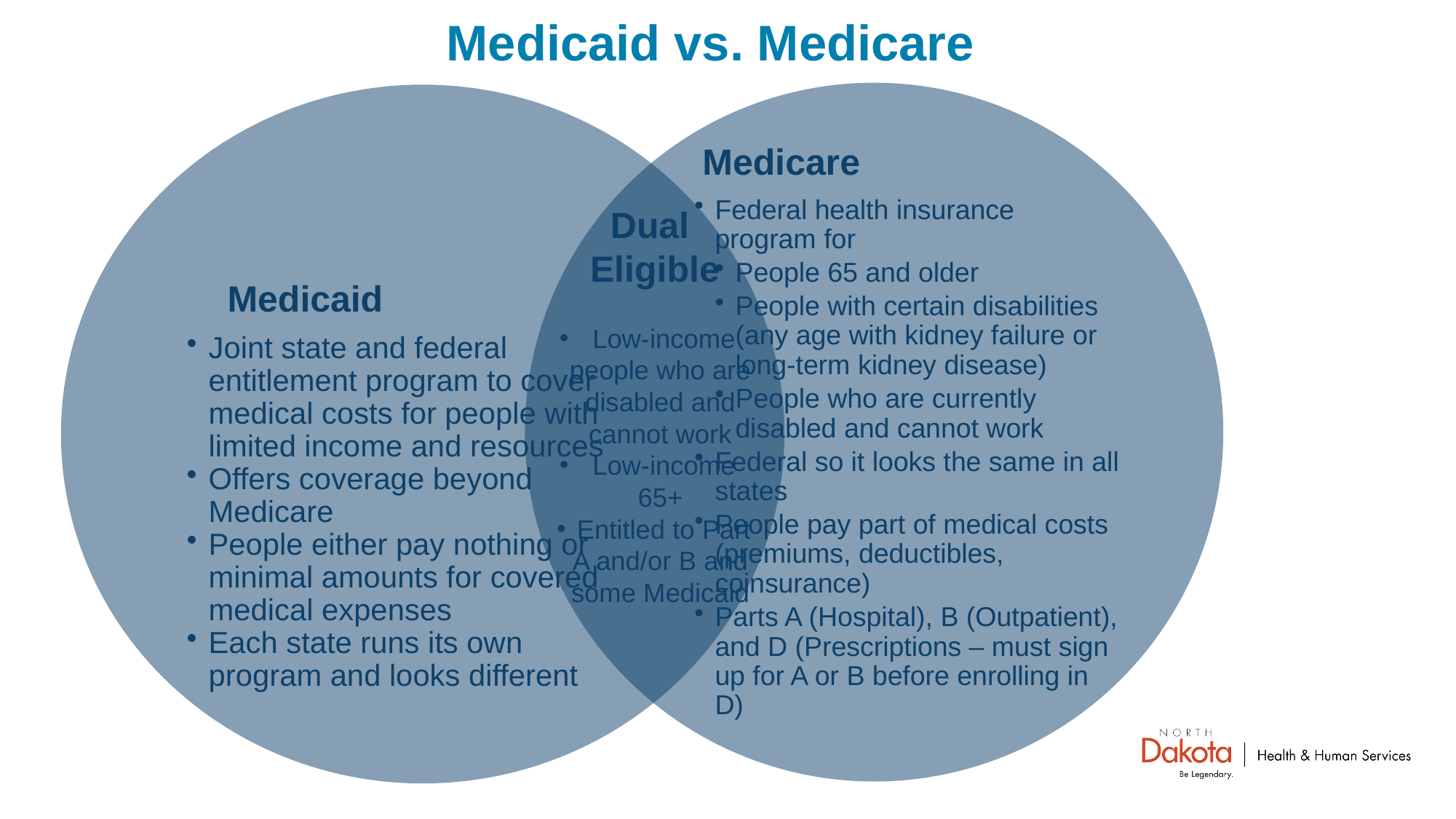

# Medicaid vs. Medicare
    Medicaid
Joint state and federal entitlement program to cover medical costs for people with limited income and resources
Offers coverage beyond Medicare
People either pay nothing or minimal amounts for covered medical expenses
Each state runs its own program and looks different

 Medicare
Federal health insurance program for
People 65 and older
People with certain disabilities (any age with kidney failure or long-term kidney disease)
People who are currently disabled and cannot work
Federal so it looks the same in all states
People pay part of medical costs (premiums, deductibles, coinsurance)
Parts A (Hospital), B (Outpatient), and D (Prescriptions – must sign up for A or B before enrolling in D)
Dual
Eligible

 Low-income people who are disabled and cannot work
 Low-income 65+
 Entitled to Part A and/or B and some Medicaid